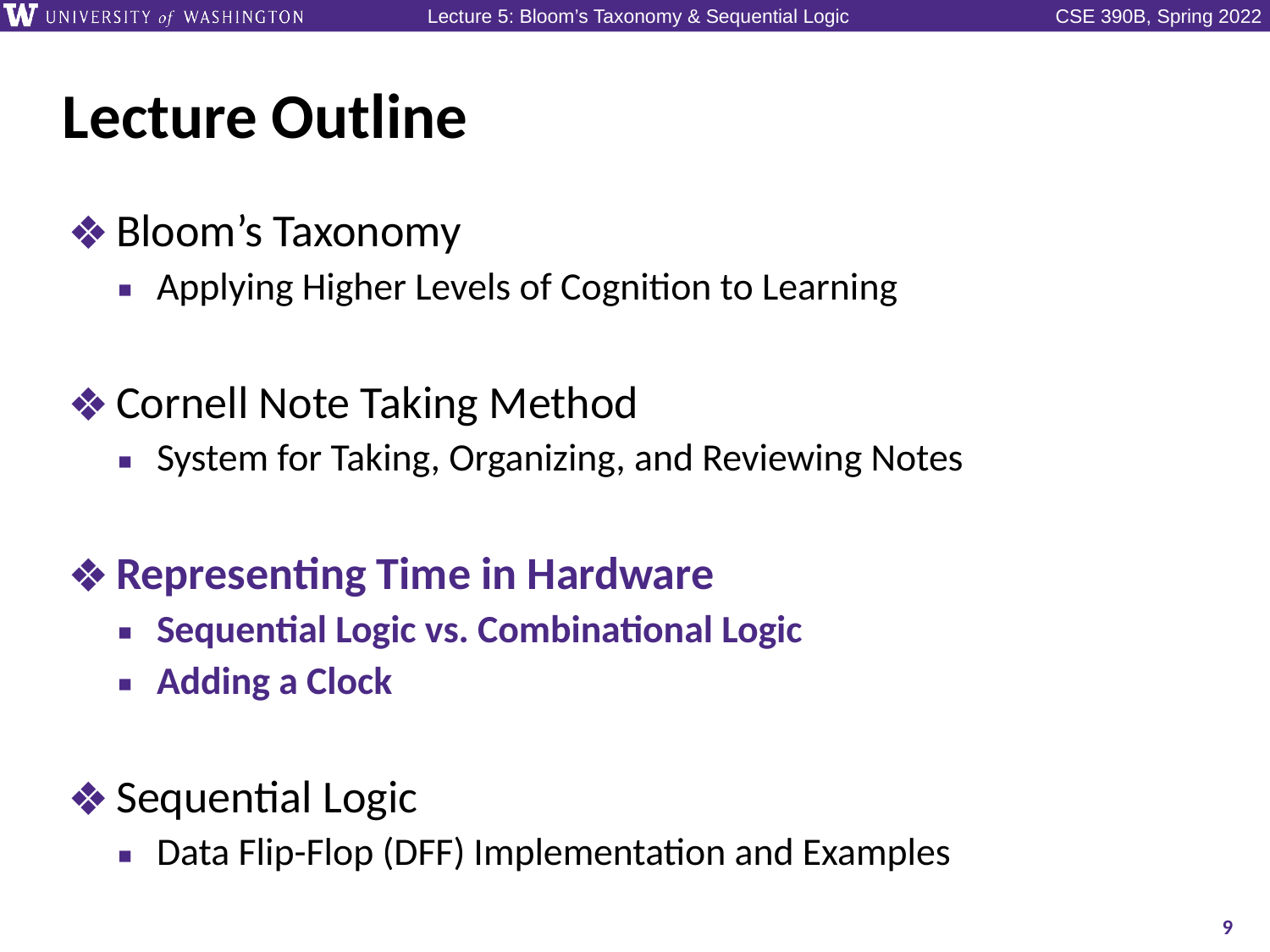

# Lecture Outline
Bloom’s Taxonomy
Applying Higher Levels of Cognition to Learning

Cornell Note Taking Method
System for Taking, Organizing, and Reviewing Notes

Representing Time in Hardware
Sequential Logic vs. Combinational Logic
Adding a Clock

Sequential Logic
Data Flip-Flop (DFF) Implementation and Examples

9